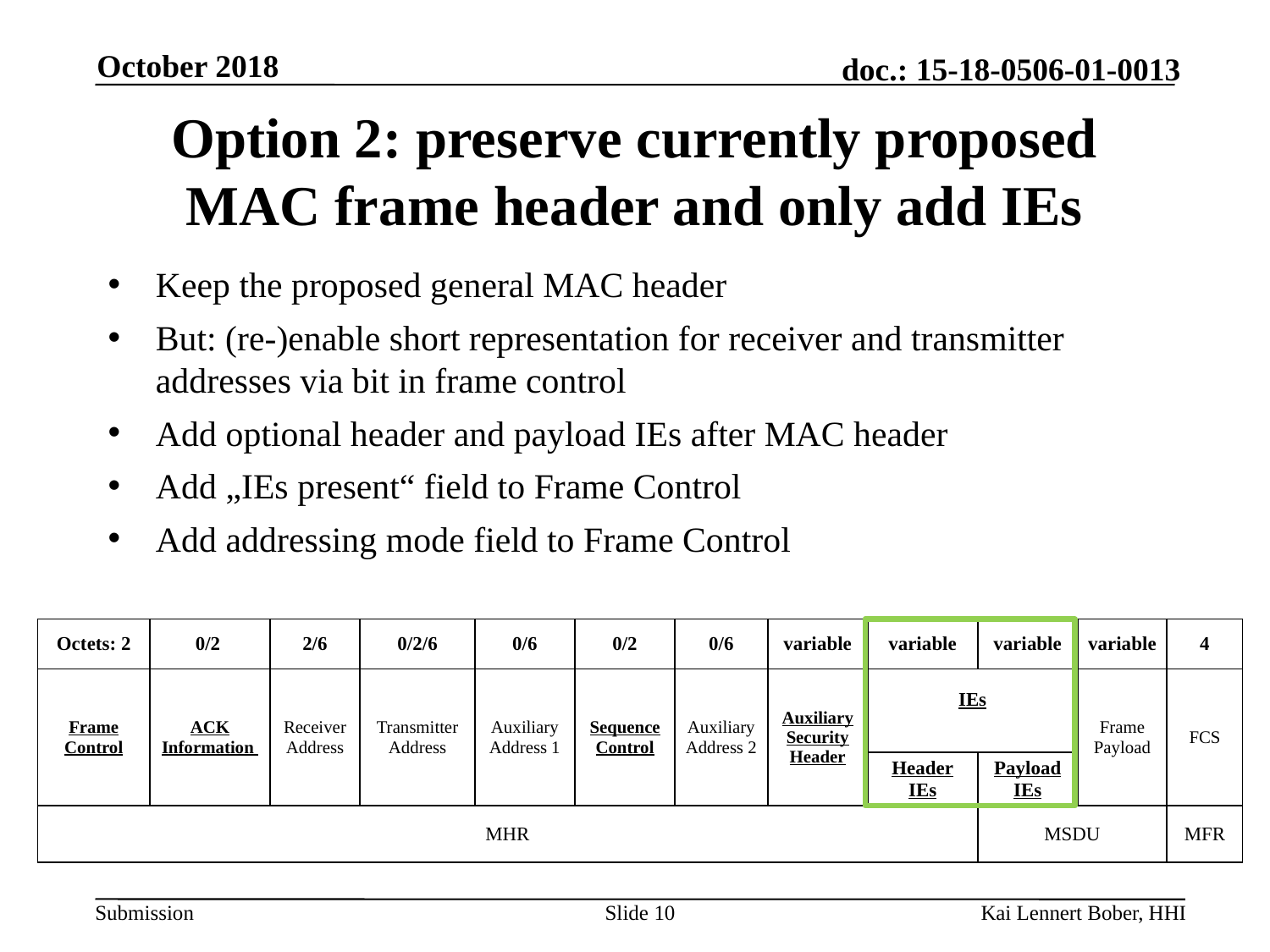

October 2018
# Option 2: preserve currently proposed MAC frame header and only add IEs
Keep the proposed general MAC header
But: (re-)enable short representation for receiver and transmitter addresses via bit in frame control
Add optional header and payload IEs after MAC header
Add „IEs present“ field to Frame Control
Add addressing mode field to Frame Control
| Octets: 2 | 0/2 | 2/6 | 0/2/6 | 0/6 | 0/2 | 0/6 | variable | variable | variable | variable | 4 |
| --- | --- | --- | --- | --- | --- | --- | --- | --- | --- | --- | --- |
| Frame Control | ACK Information | Receiver Address | Transmitter Address | Auxiliary Address 1 | Sequence Control | Auxiliary Address 2 | Auxiliary Security Header | IEs |  | Frame Payload | FCS |
|  |  |  |  |  |  |  |  | Header IEs | Payload IEs |  |  |
| MHR |  |  |  |  |  |  |  |  | MSDU |  | MFR |

Slide 10
Kai Lennert Bober, HHI